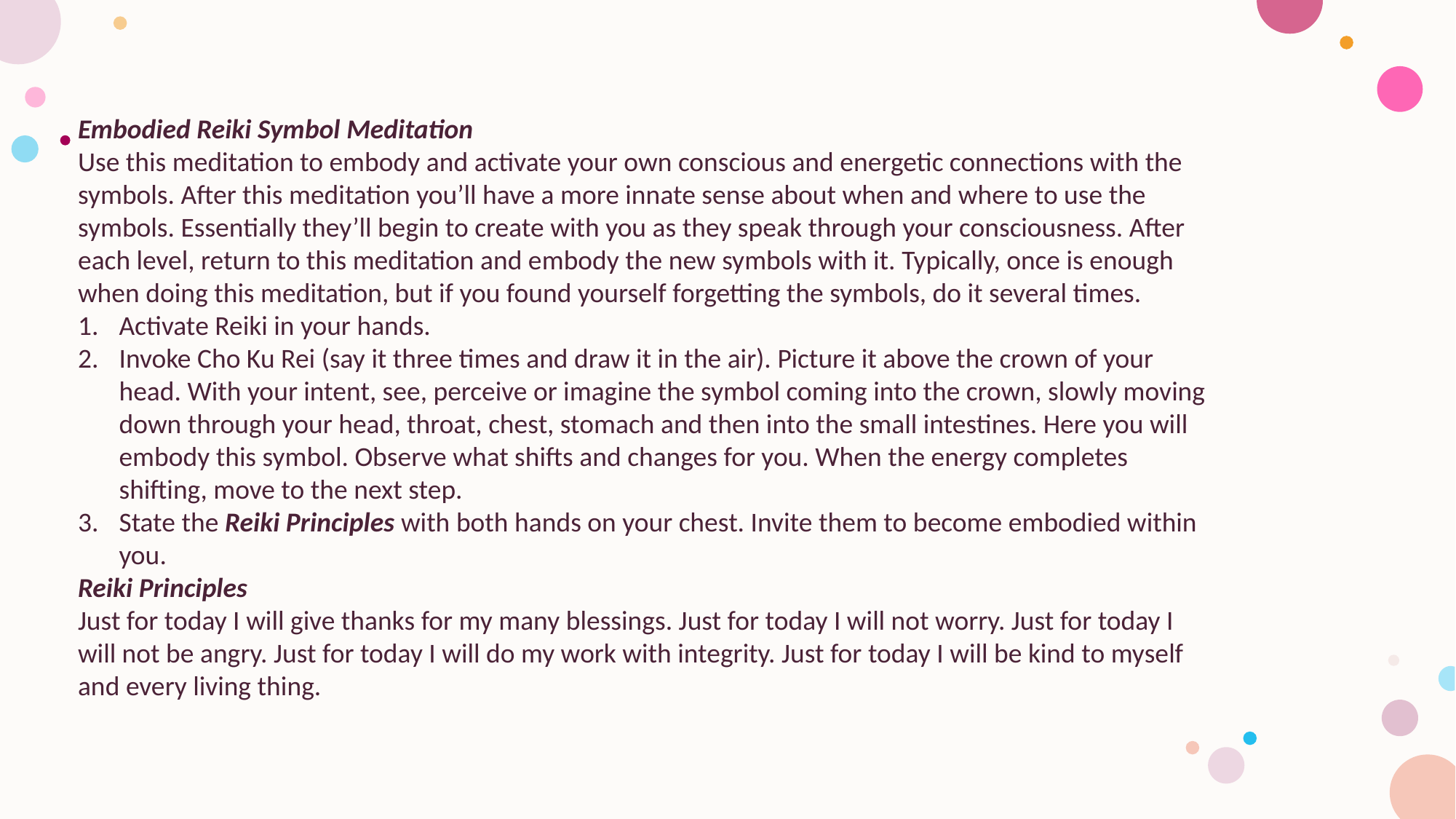

Embodied Reiki Symbol Meditation
Use this meditation to embody and activate your own conscious and energetic connections with the symbols. After this meditation you’ll have a more innate sense about when and where to use the symbols. Essentially they’ll begin to create with you as they speak through your consciousness. After each level, return to this meditation and embody the new symbols with it. Typically, once is enough when doing this meditation, but if you found yourself forgetting the symbols, do it several times.
Activate Reiki in your hands.
Invoke Cho Ku Rei (say it three times and draw it in the air). Picture it above the crown of your head. With your intent, see, perceive or imagine the symbol coming into the crown, slowly moving down through your head, throat, chest, stomach and then into the small intestines. Here you will embody this symbol. Observe what shifts and changes for you. When the energy completes shifting, move to the next step.
State the Reiki Principles with both hands on your chest. Invite them to become embodied within you.
Reiki Principles
Just for today I will give thanks for my many blessings. Just for today I will not worry. Just for today I will not be angry. Just for today I will do my work with integrity. Just for today I will be kind to myself and every living thing.